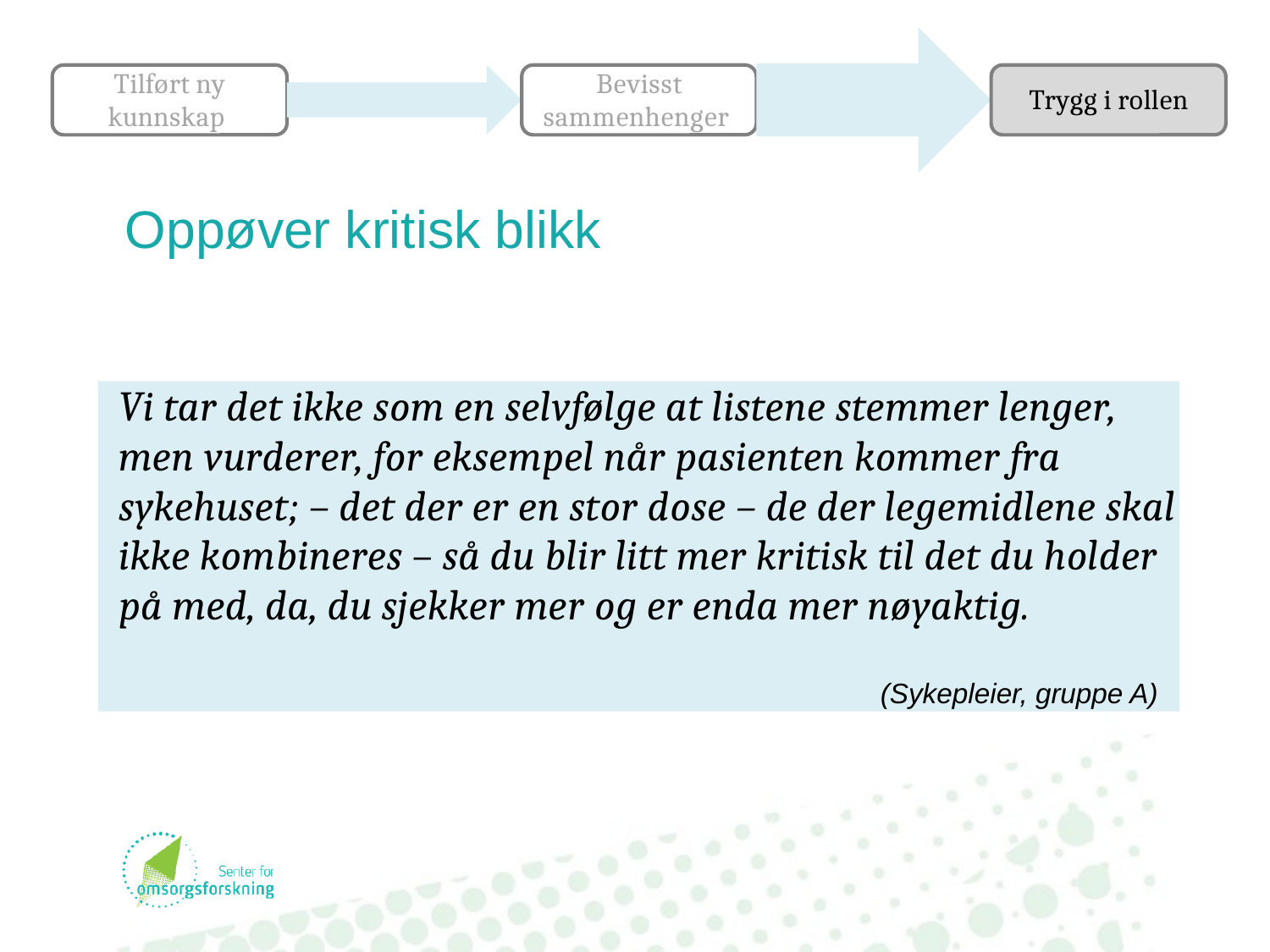

Tilført ny kunnskap
Bevisst sammenhenger
Trygg i rollen
# Oppøver kritisk blikk
Vi tar det ikke som en selvfølge at listene stemmer lenger, men vurderer, for eksempel når pasienten kommer fra sykehuset; – det der er en stor dose – de der legemidlene skal ikke kombineres – så du blir litt mer kritisk til det du holder på med, da, du sjekker mer og er enda mer nøyaktig.															(Sykepleier, gruppe A)